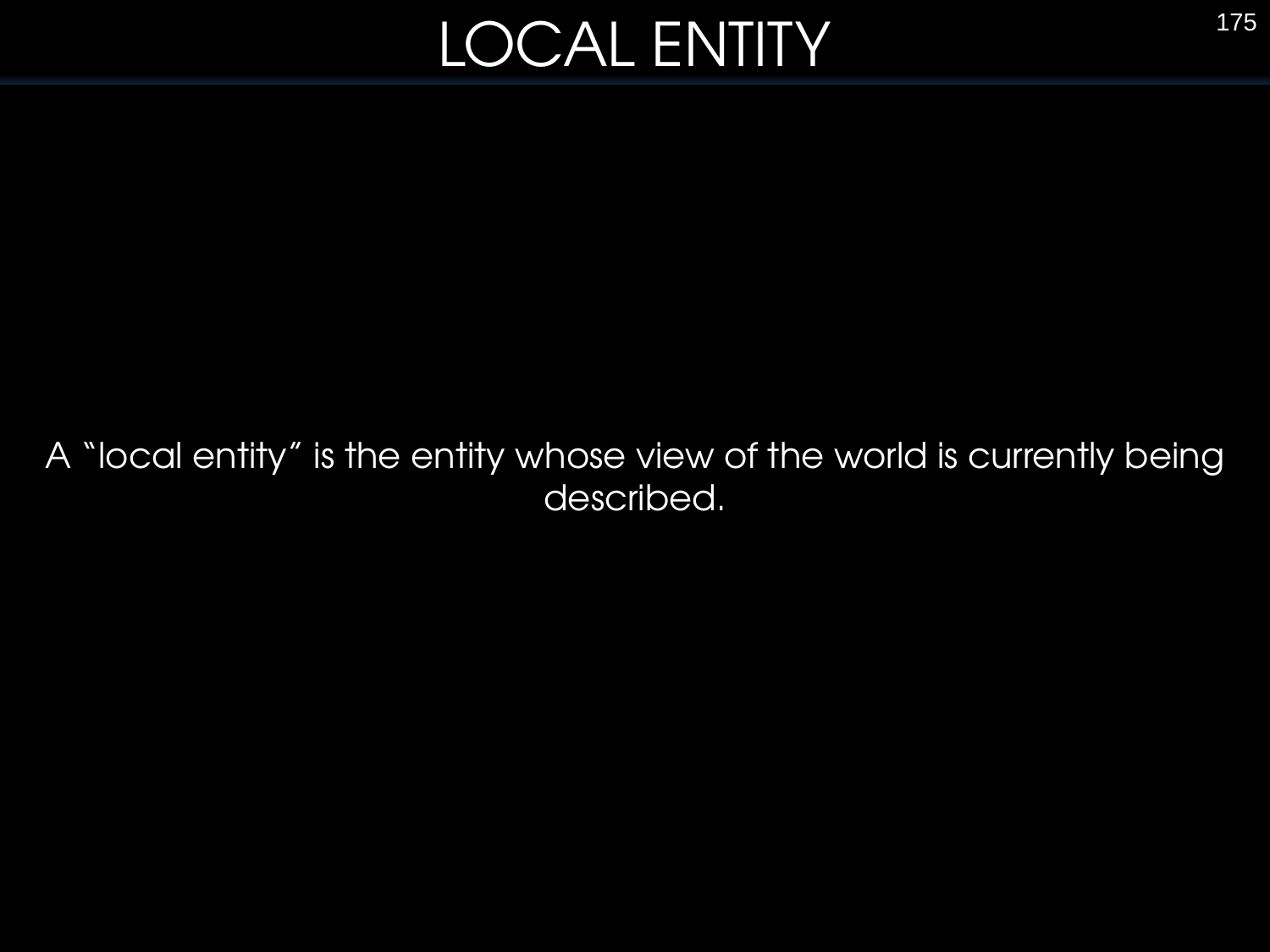

Local Entity
175

A “local entity” is the entity whose view of the world is currently being described.